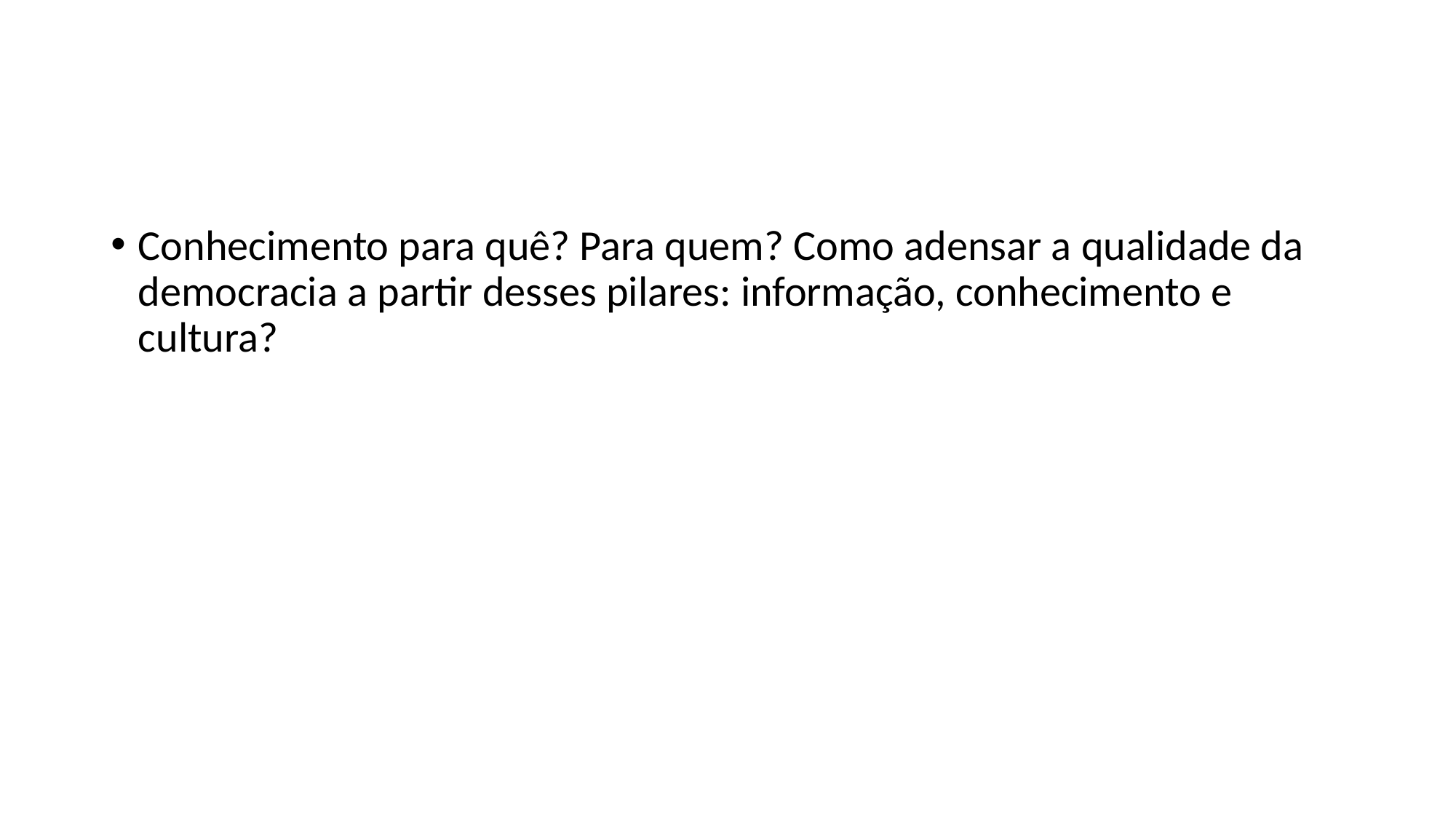

#
Conhecimento para quê? Para quem? Como adensar a qualidade da democracia a partir desses pilares: informação, conhecimento e cultura?